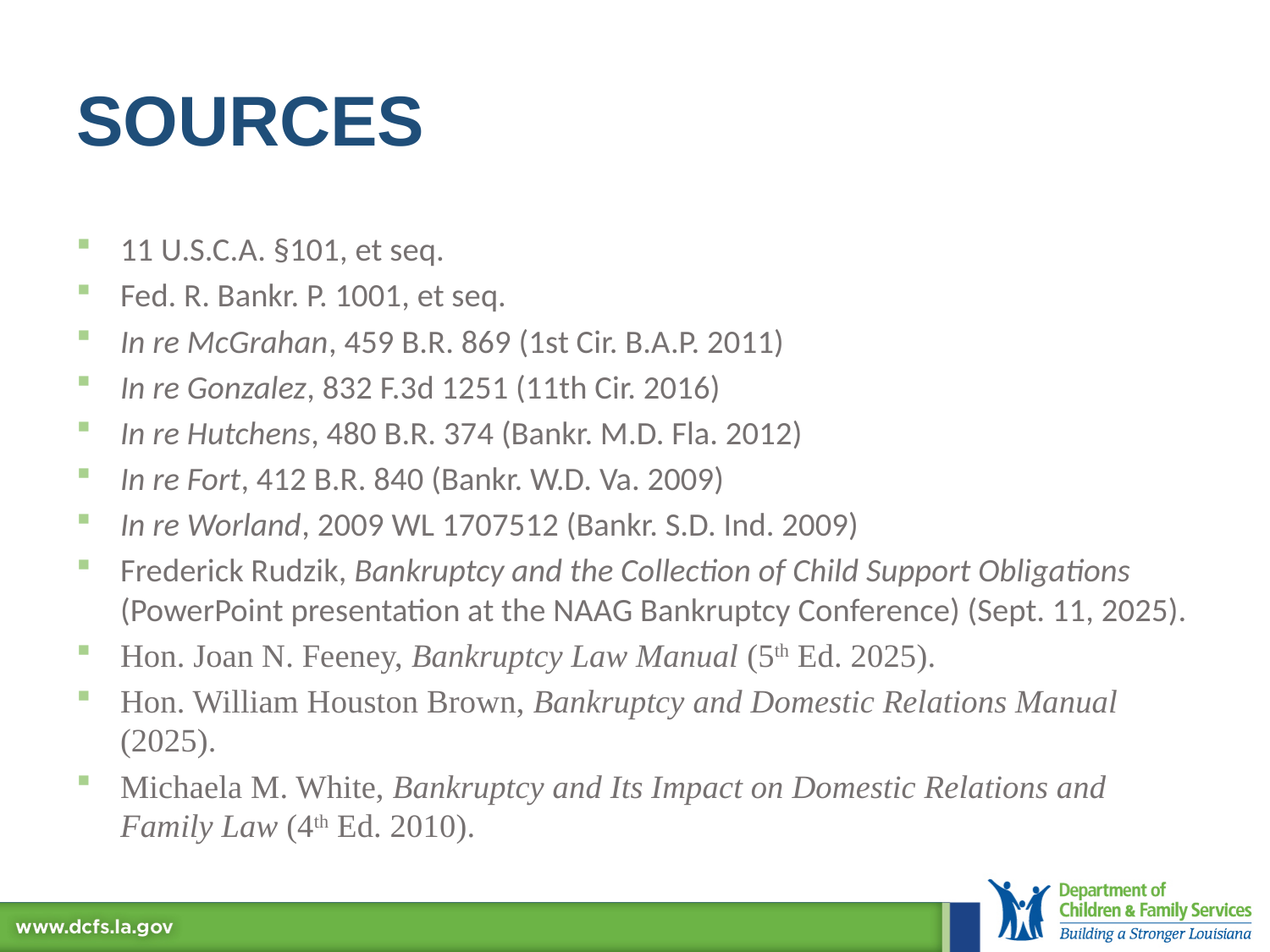

# Sources
11 U.S.C.A. §101, et seq.
Fed. R. Bankr. P. 1001, et seq.
In re McGrahan, 459 B.R. 869 (1st Cir. B.A.P. 2011)
In re Gonzalez, 832 F.3d 1251 (11th Cir. 2016)
In re Hutchens, 480 B.R. 374 (Bankr. M.D. Fla. 2012)
In re Fort, 412 B.R. 840 (Bankr. W.D. Va. 2009)
In re Worland, 2009 WL 1707512 (Bankr. S.D. Ind. 2009)
Frederick Rudzik, Bankruptcy and the Collection of Child Support Obligations (PowerPoint presentation at the NAAG Bankruptcy Conference) (Sept. 11, 2025).
Hon. Joan N. Feeney, Bankruptcy Law Manual (5th Ed. 2025).
Hon. William Houston Brown, Bankruptcy and Domestic Relations Manual (2025).
Michaela M. White, Bankruptcy and Its Impact on Domestic Relations and Family Law (4th Ed. 2010).